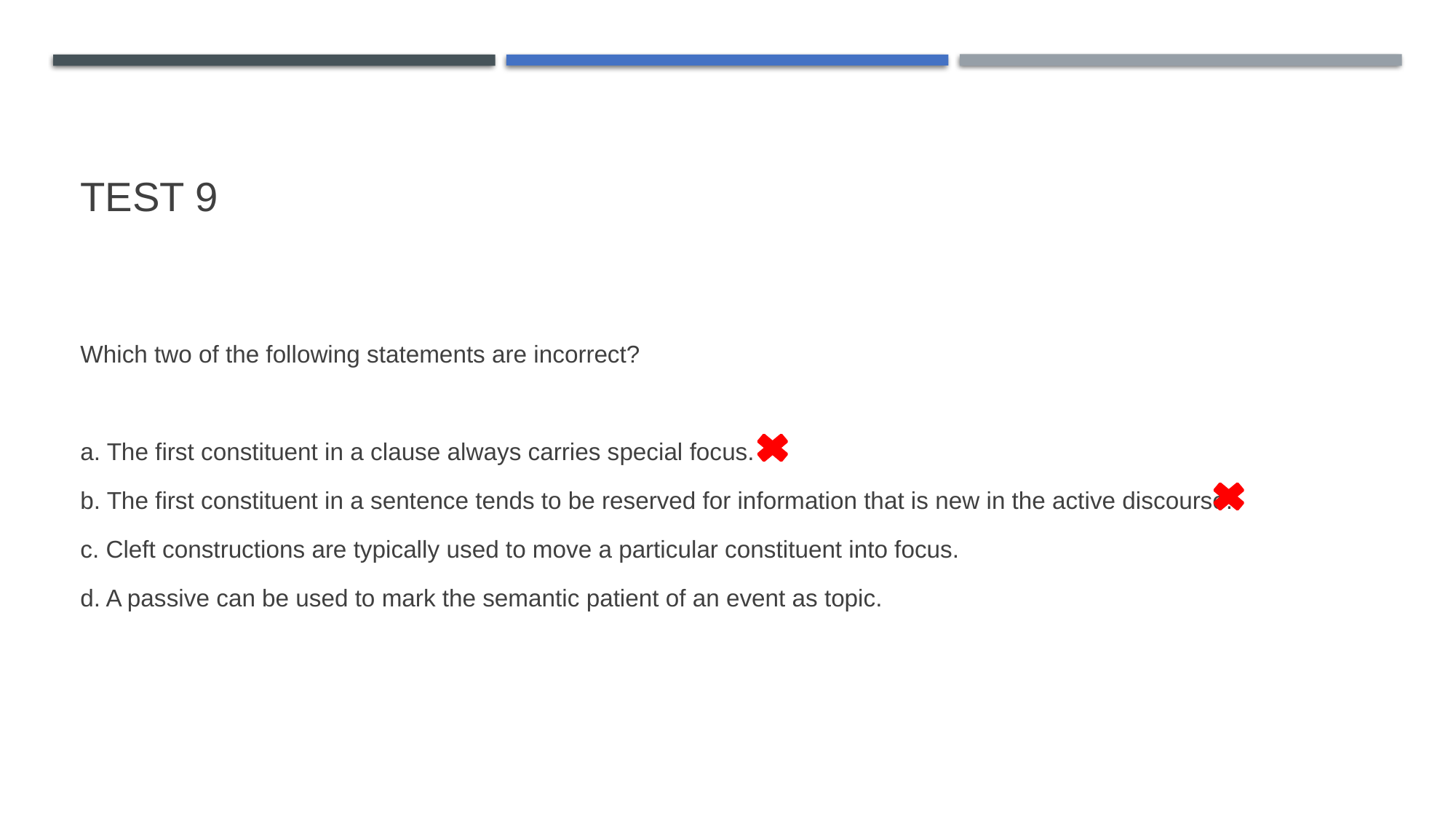

# Test 9
Which two of the following statements are incorrect?

a. The first constituent in a clause always carries special focus.
b. The first constituent in a sentence tends to be reserved for information that is new in the active discourse.
c. Cleft constructions are typically used to move a particular constituent into focus.
d. A passive can be used to mark the semantic patient of an event as topic.